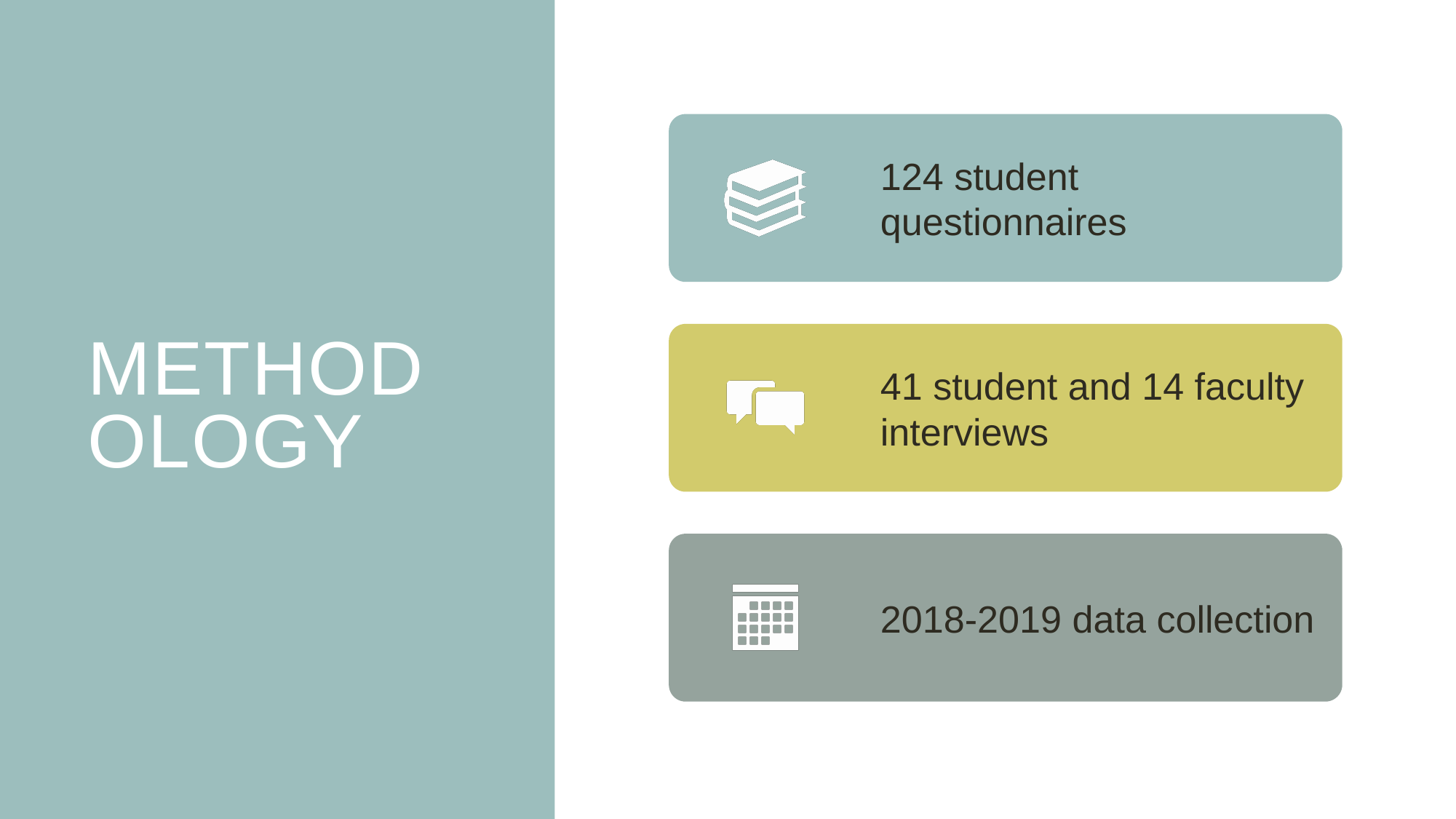

# Methodology
124 student questionnaires
41 student and 14 faculty interviews
2018-2019 data collection